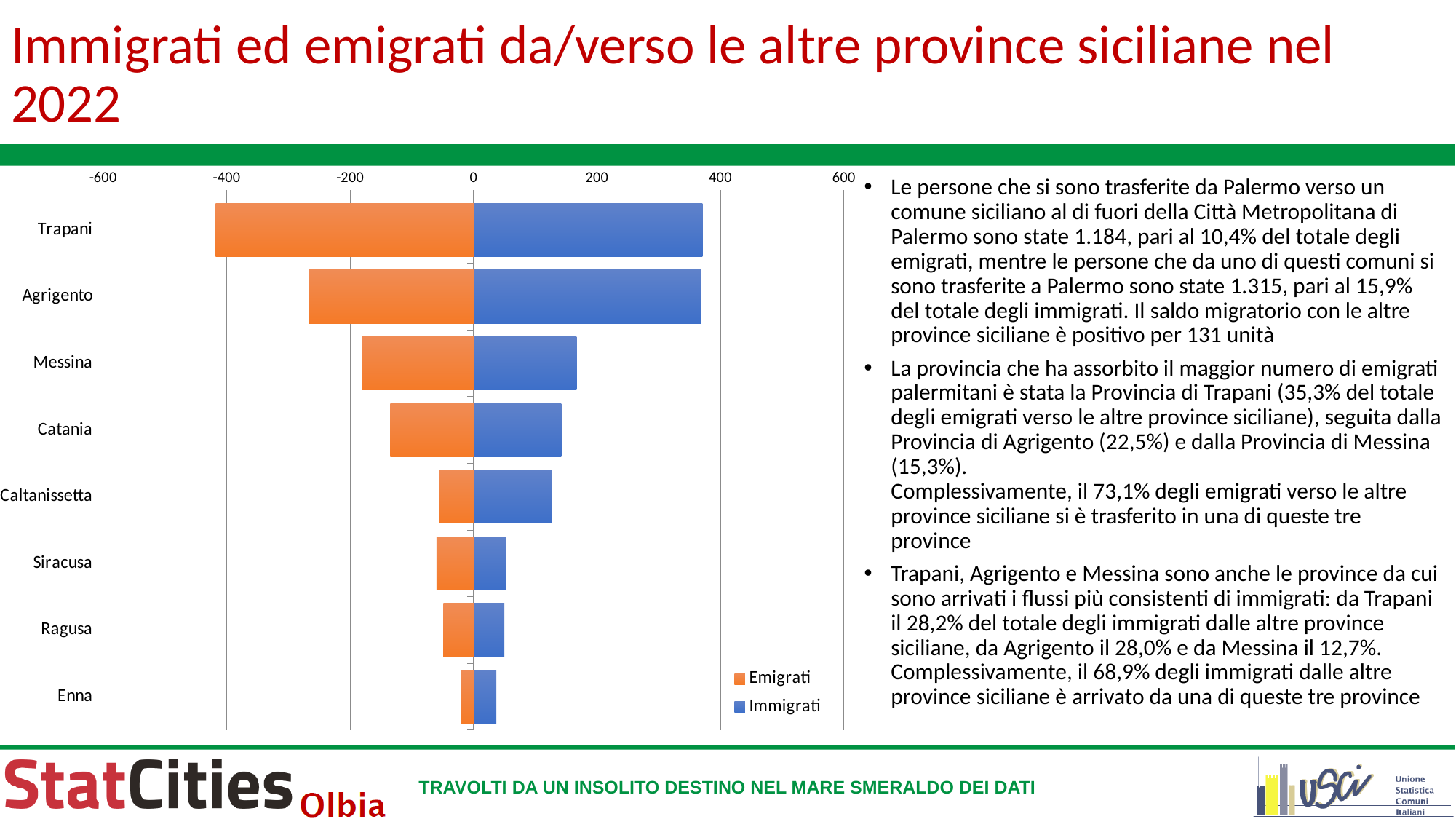

# Immigrati ed emigrati da/verso le altre province siciliane nel 2022

### Chart

| Category | Immigrati | Emigrati |
|---|---|---|
| Trapani | 371.0 | -418.0 |
| Agrigento | 368.0 | -266.0 |
| Messina | 167.0 | -181.0 |
| Catania | 142.0 | -135.0 |
| Caltanissetta | 127.0 | -55.0 |
| Siracusa | 53.0 | -60.0 |
| Ragusa | 50.0 | -49.0 |
| Enna | 37.0 | -20.0 |
Le persone che si sono trasferite da Palermo verso un comune siciliano al di fuori della Città Metropolitana di Palermo sono state 1.184, pari al 10,4% del totale degli emigrati, mentre le persone che da uno di questi comuni si sono trasferite a Palermo sono state 1.315, pari al 15,9% del totale degli immigrati. Il saldo migratorio con le altre province siciliane è positivo per 131 unità
La provincia che ha assorbito il maggior numero di emigrati palermitani è stata la Provincia di Trapani (35,3% del totale degli emigrati verso le altre province siciliane), seguita dalla Provincia di Agrigento (22,5%) e dalla Provincia di Messina (15,3%).
Complessivamente, il 73,1% degli emigrati verso le altre province siciliane si è trasferito in una di queste tre province
Trapani, Agrigento e Messina sono anche le province da cui sono arrivati i flussi più consistenti di immigrati: da Trapani il 28,2% del totale degli immigrati dalle altre province siciliane, da Agrigento il 28,0% e da Messina il 12,7%.
Complessivamente, il 68,9% degli immigrati dalle altre province siciliane è arrivato da una di queste tre province